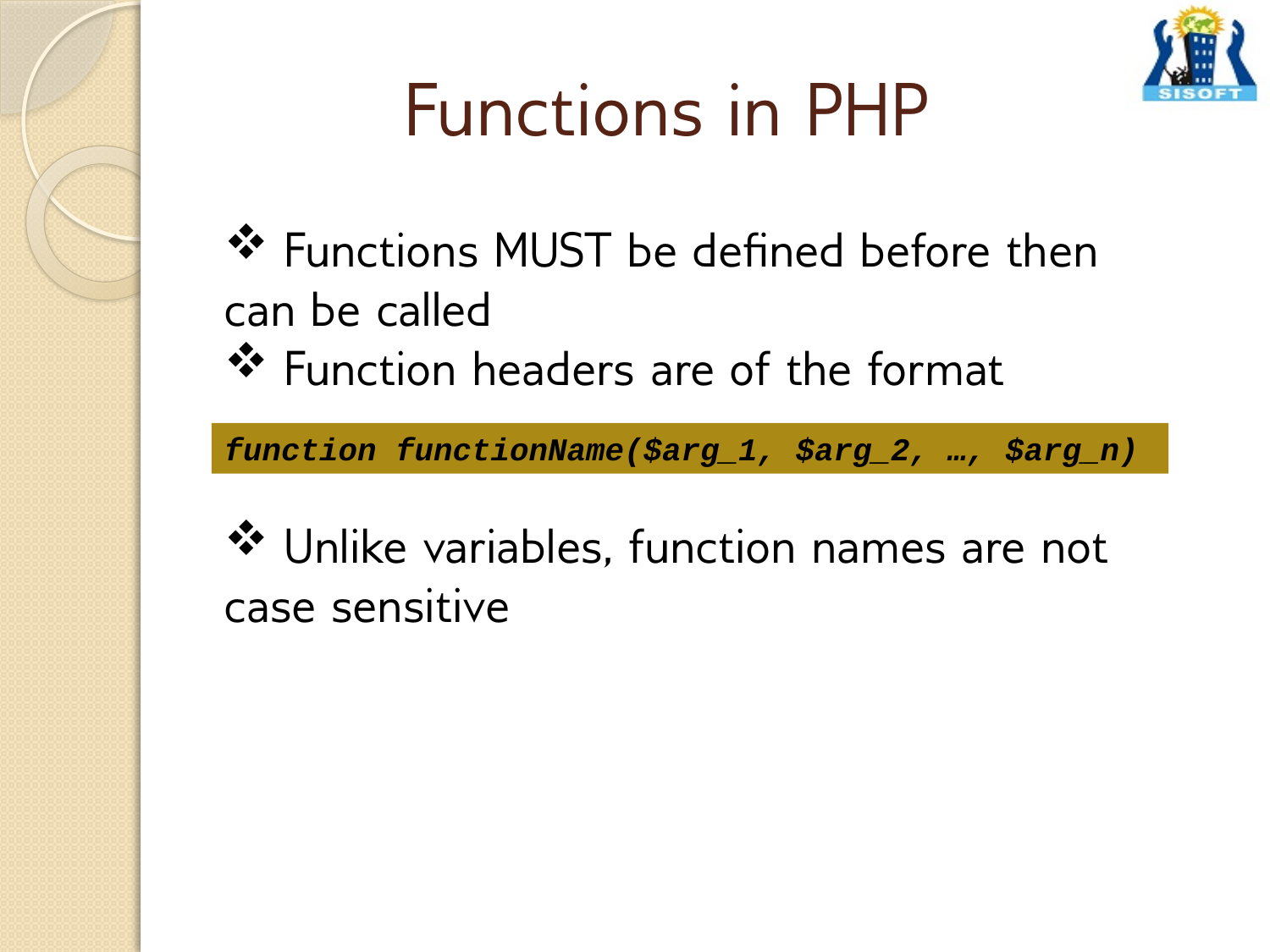

# Functions in PHP
 Functions MUST be defined before then can be called
 Function headers are of the format

 Unlike variables, function names are not case sensitive

function functionName($arg_1, $arg_2, …, $arg_n)